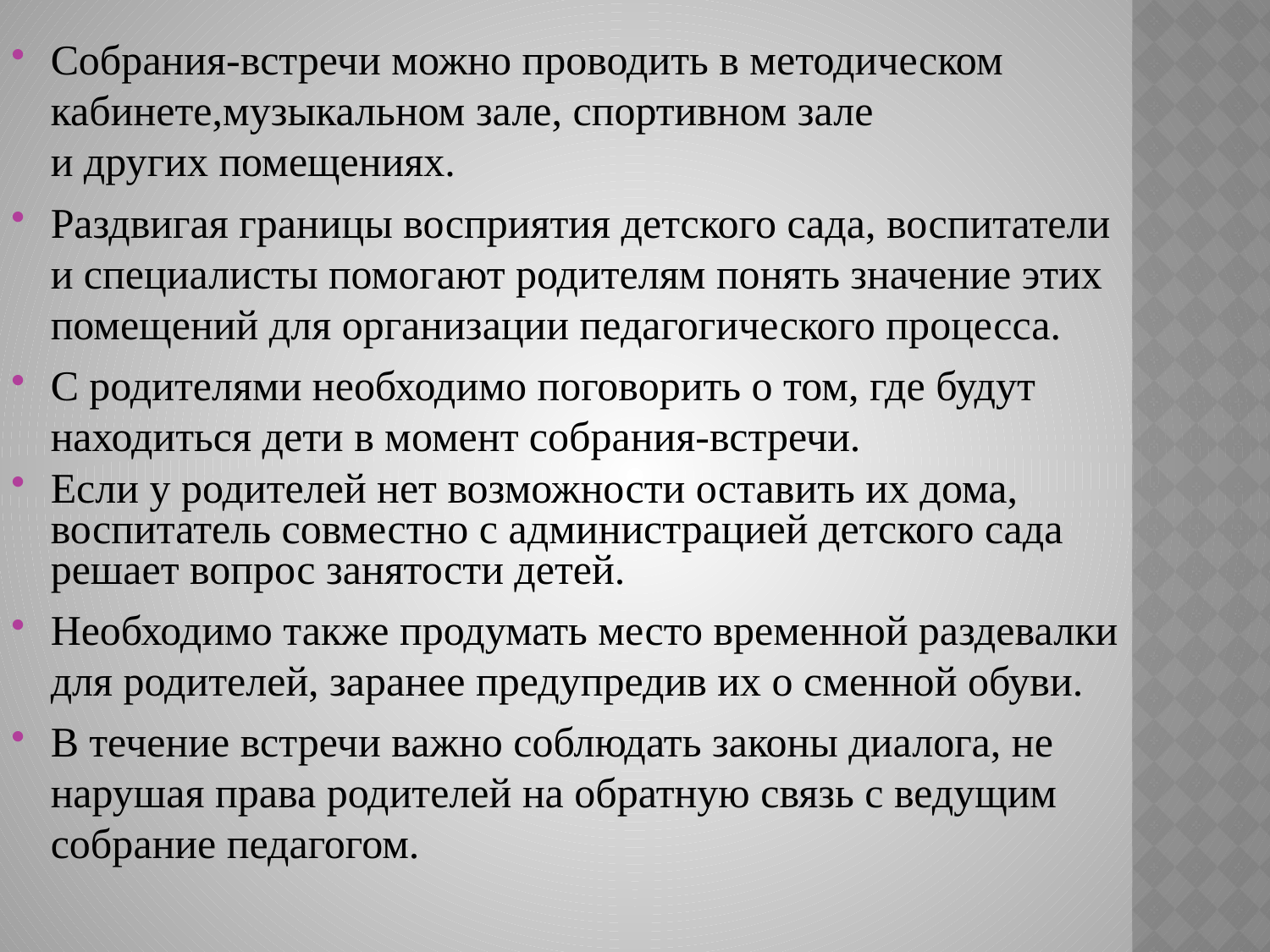

Собрания-встречи можно проводить в методическом кабинете,музыкальном зале, спортивном зале
и других помещениях.
Раздвигая границы восприятия детского сада, воспитатели и специалисты помогают родителям понять значение этих помещений для организации педагогического процесса.
С родителями необходимо поговорить о том, где будут находиться дети в момент собрания-встречи.
Если у родителей нет возможности оставить их дома, воспитатель совместно с администрацией детского сада решает вопрос занятости детей.
Необходимо также продумать место временной раздевалки для родителей, заранее предупредив их о сменной обуви.
В течение встречи важно соблюдать законы диалога, не нарушая права родителей на обратную связь с ведущим собрание педагогом.